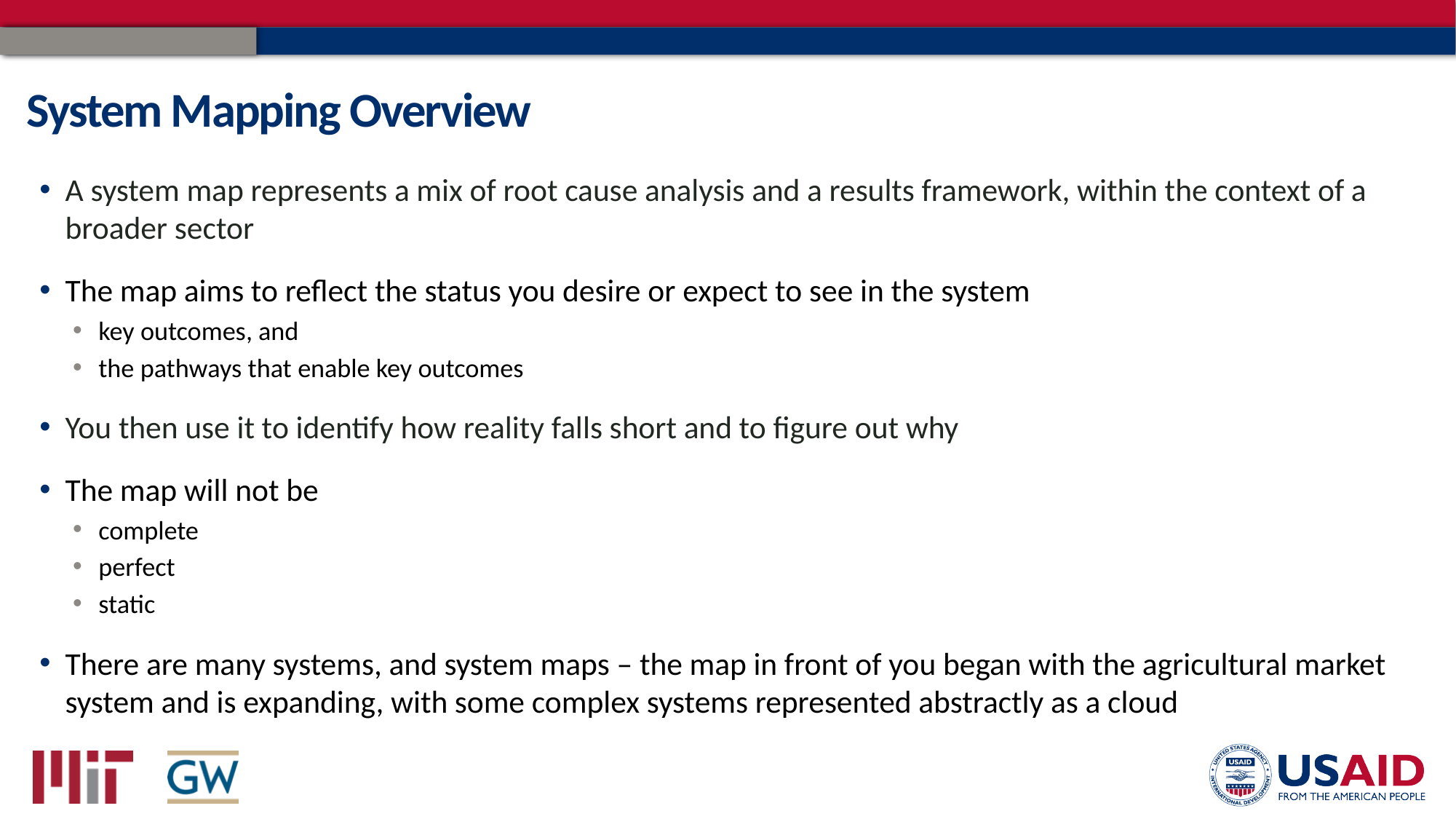

# System Mapping Overview
A system map represents a mix of root cause analysis and a results framework, within the context of a broader sector
The map aims to reflect the status you desire or expect to see in the system
key outcomes, and
the pathways that enable key outcomes
You then use it to identify how reality falls short and to figure out why
The map will not be
complete
perfect
static
There are many systems, and system maps – the map in front of you began with the agricultural market system and is expanding, with some complex systems represented abstractly as a cloud